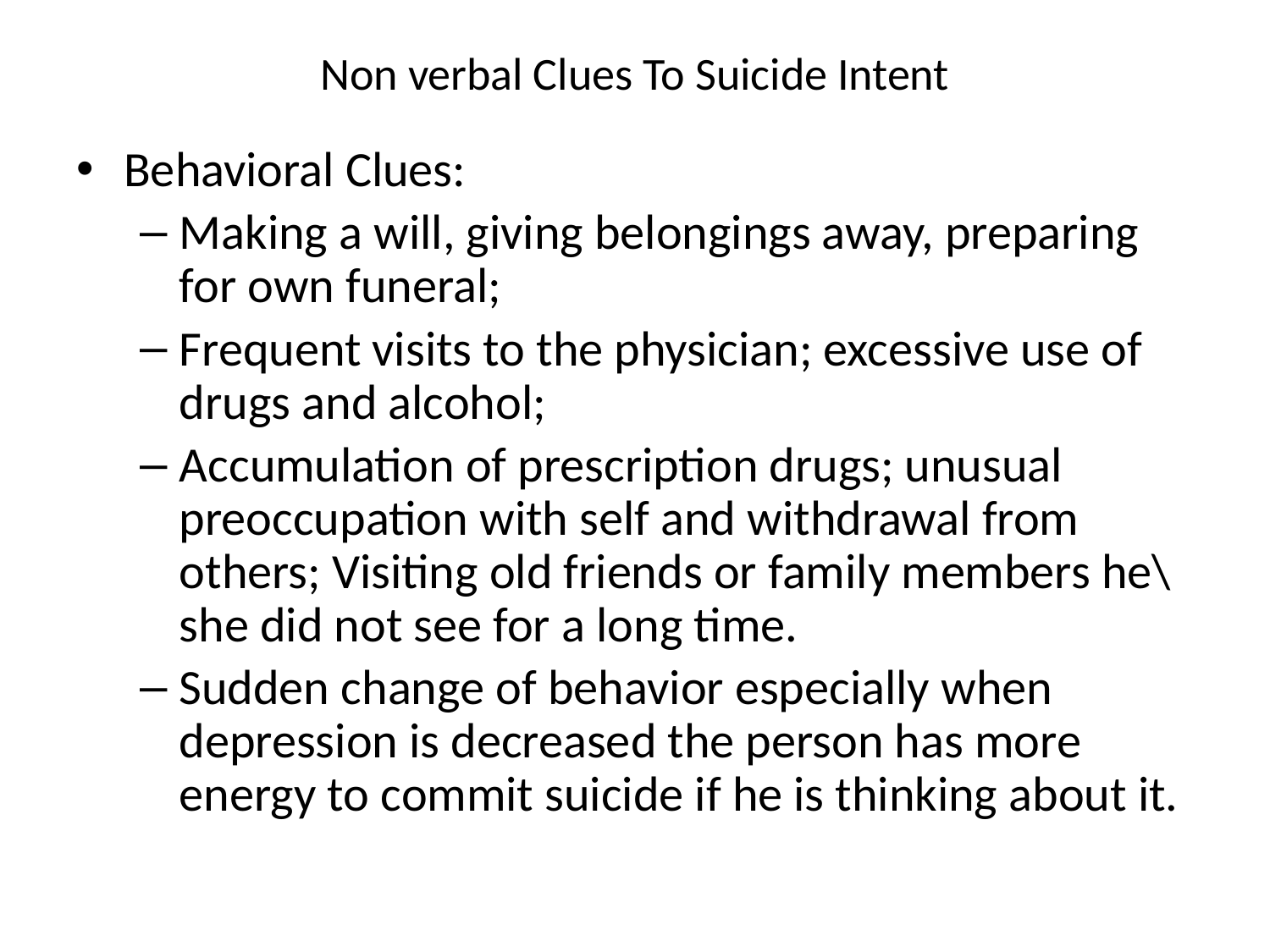

Non verbal Clues To Suicide Intent
Behavioral Clues:
Making a will, giving belongings away, preparing for own funeral;
Frequent visits to the physician; excessive use of drugs and alcohol;
Accumulation of prescription drugs; unusual preoccupation with self and withdrawal from others; Visiting old friends or family members he\she did not see for a long time.
Sudden change of behavior especially when depression is decreased the person has more energy to commit suicide if he is thinking about it.